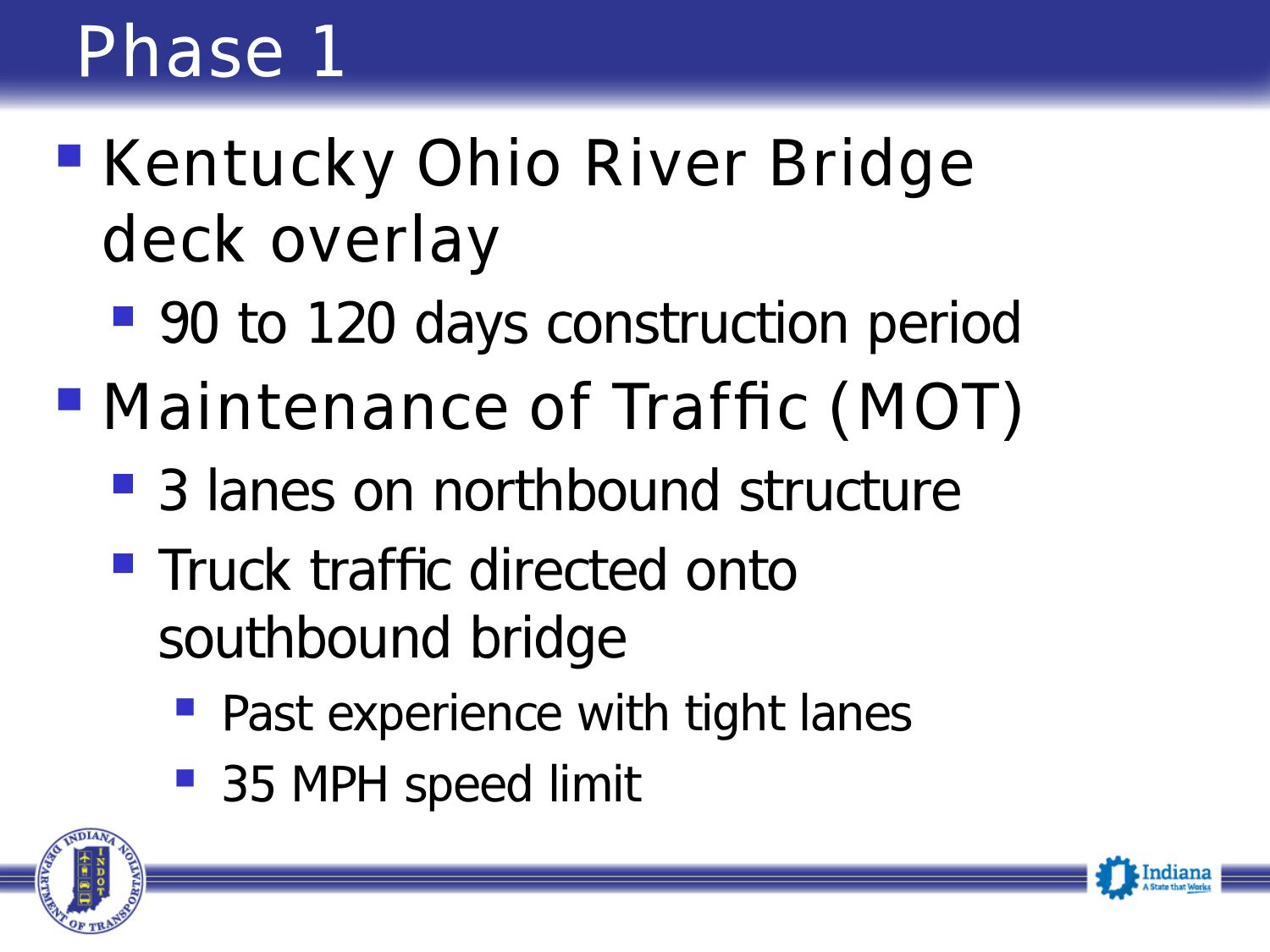

# Phase 1
Kentucky Ohio River Bridge
deck overlay
90 to 120 days construction period
Maintenance of Traffic (MOT)
3 lanes on northbound structure
Truck traffic directed onto
southbound bridge
Past experience with tight lanes
35 MPH speed limit